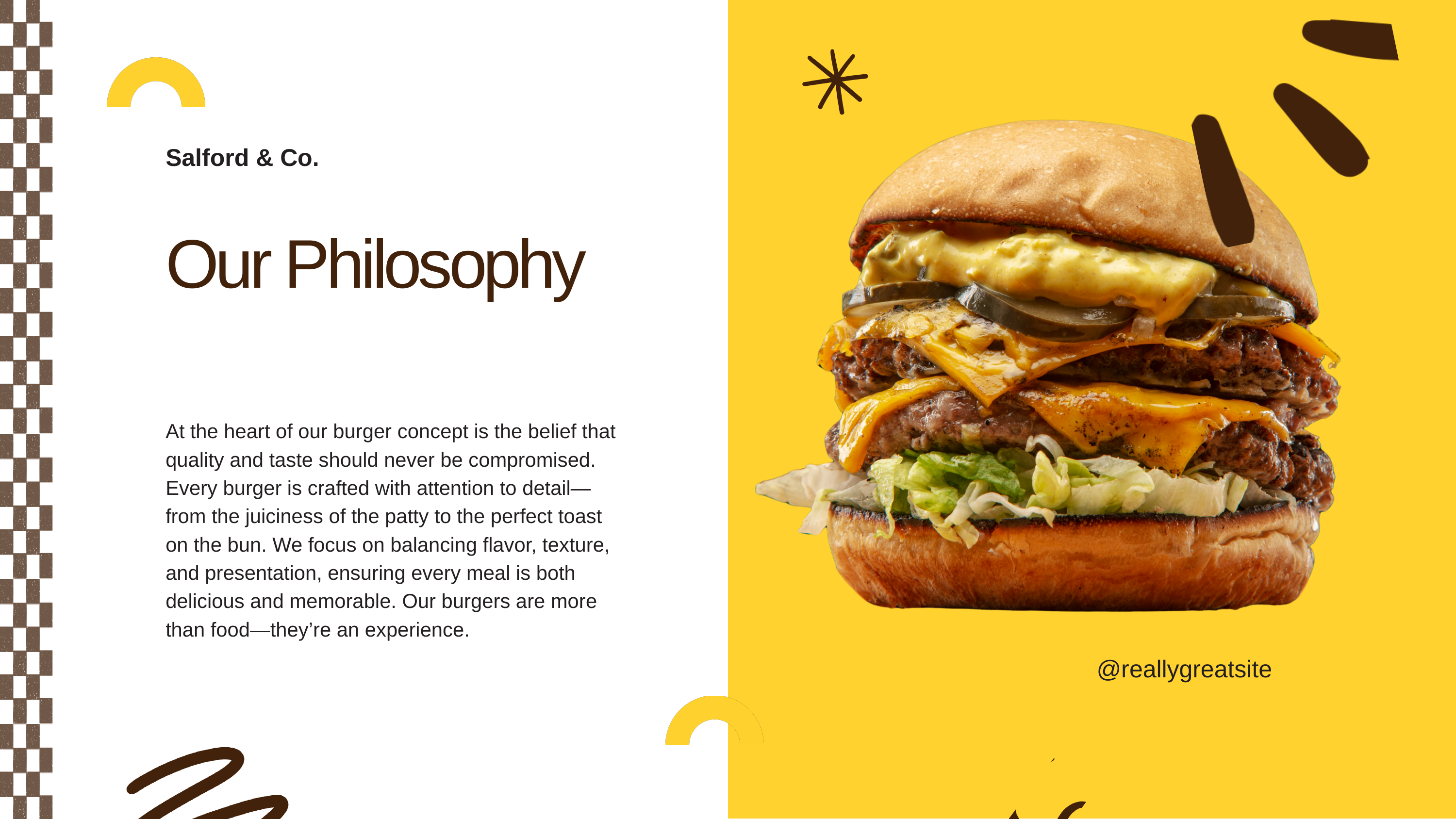

Salford & Co.
Our Philosophy

At the heart of our burger concept is the belief that quality and taste should never be compromised. Every burger is crafted with attention to detail—from the juiciness of the patty to the perfect toast on the bun. We focus on balancing flavor, texture, and presentation, ensuring every meal is both delicious and memorable. Our burgers are more than food—they’re an experience.
@reallygreatsite